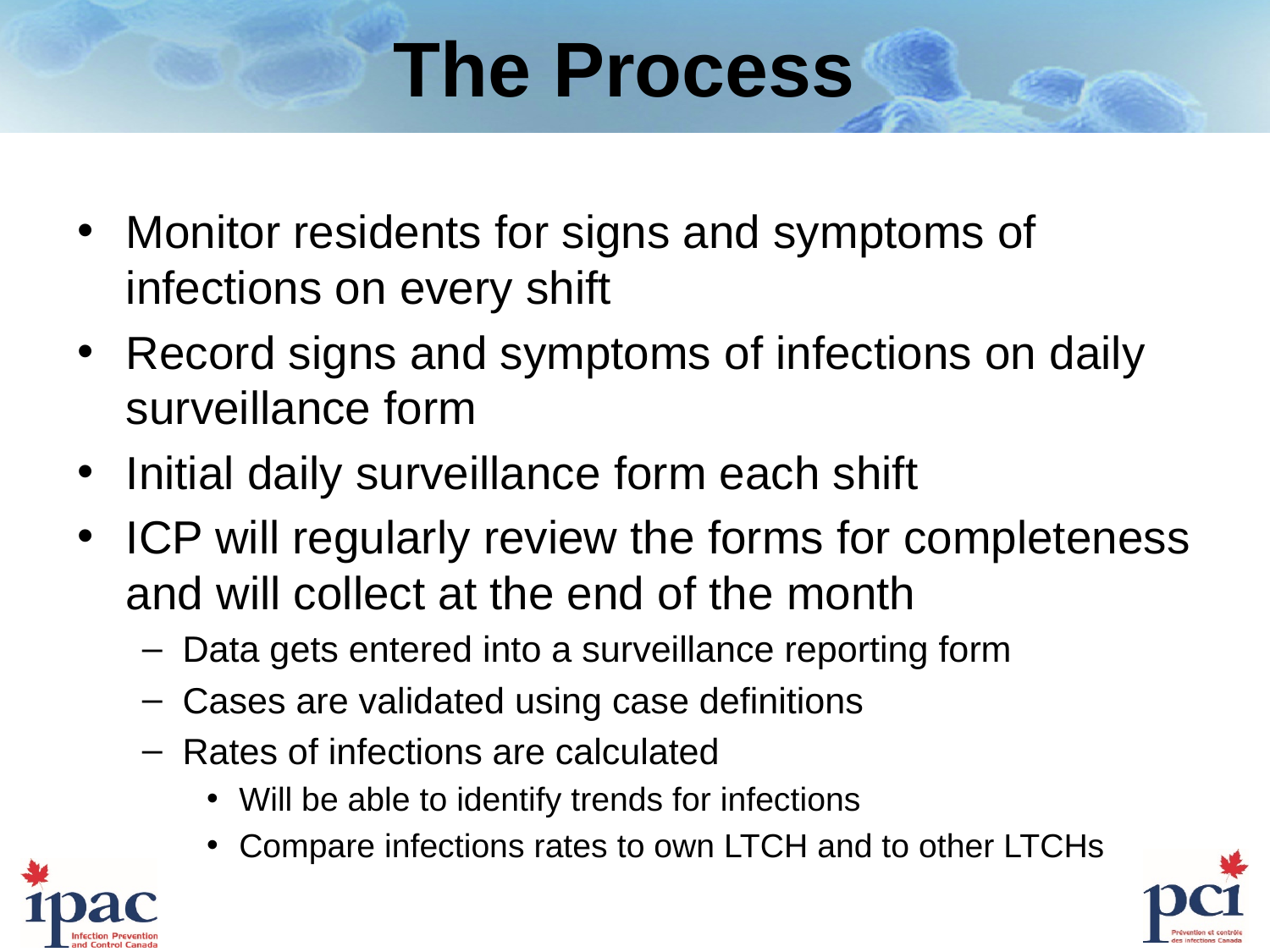

# The Process
Monitor residents for signs and symptoms of infections on every shift
Record signs and symptoms of infections on daily surveillance form
Initial daily surveillance form each shift
ICP will regularly review the forms for completeness and will collect at the end of the month
Data gets entered into a surveillance reporting form
Cases are validated using case definitions
Rates of infections are calculated
Will be able to identify trends for infections
Compare infections rates to own LTCH and to other LTCHs